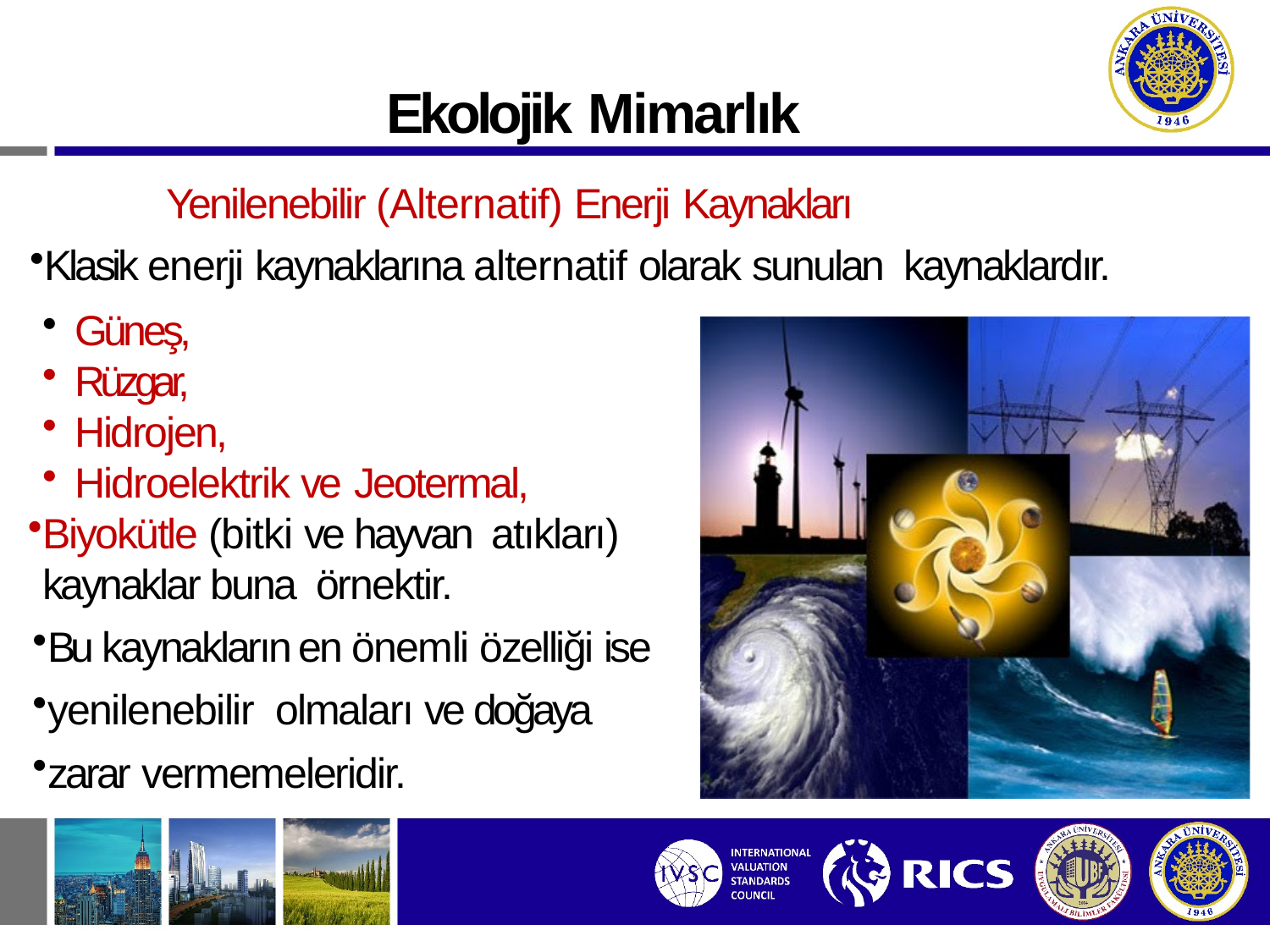

Ekolojik Mimarlık
Yenilenebilir (Alternatif) Enerji Kaynakları
Klasik enerji kaynaklarına alternatif olarak sunulan  kaynaklardır.
Güneş,
Rüzgar,
Hidrojen,
Hidroelektrik ve Jeotermal,
Biyokütle (bitki ve hayvan  atıkları) kaynaklar buna  örnektir.
Bu kaynakların en önemli özelliği ise
yenilenebilir  olmaları ve doğaya
zarar vermemeleridir.